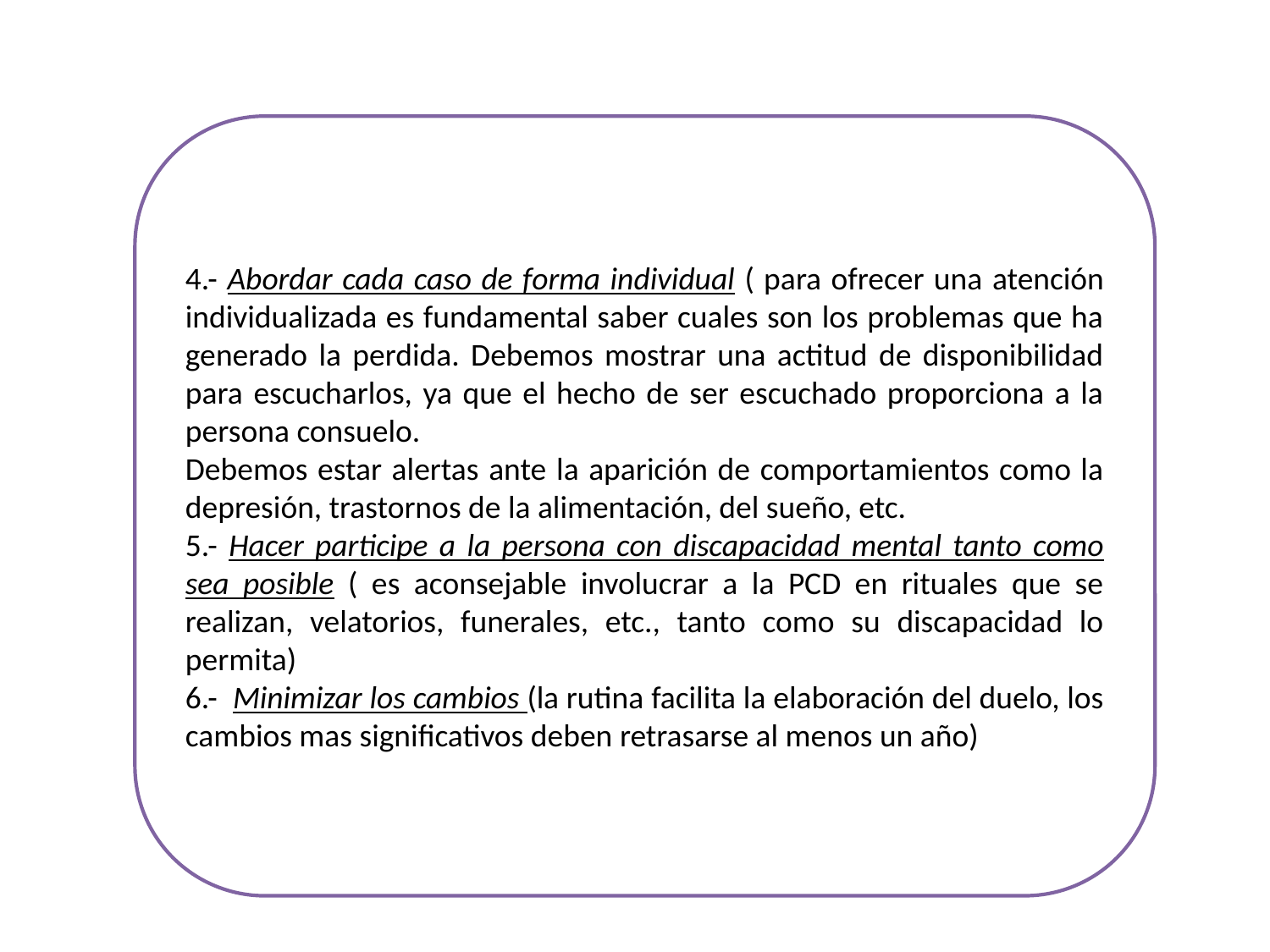

4.- Abordar cada caso de forma individual ( para ofrecer una atención individualizada es fundamental saber cuales son los problemas que ha generado la perdida. Debemos mostrar una actitud de disponibilidad para escucharlos, ya que el hecho de ser escuchado proporciona a la persona consuelo.
Debemos estar alertas ante la aparición de comportamientos como la depresión, trastornos de la alimentación, del sueño, etc.
5.- Hacer participe a la persona con discapacidad mental tanto como sea posible ( es aconsejable involucrar a la PCD en rituales que se realizan, velatorios, funerales, etc., tanto como su discapacidad lo permita)
6.-  Minimizar los cambios (la rutina facilita la elaboración del duelo, los cambios mas significativos deben retrasarse al menos un año)